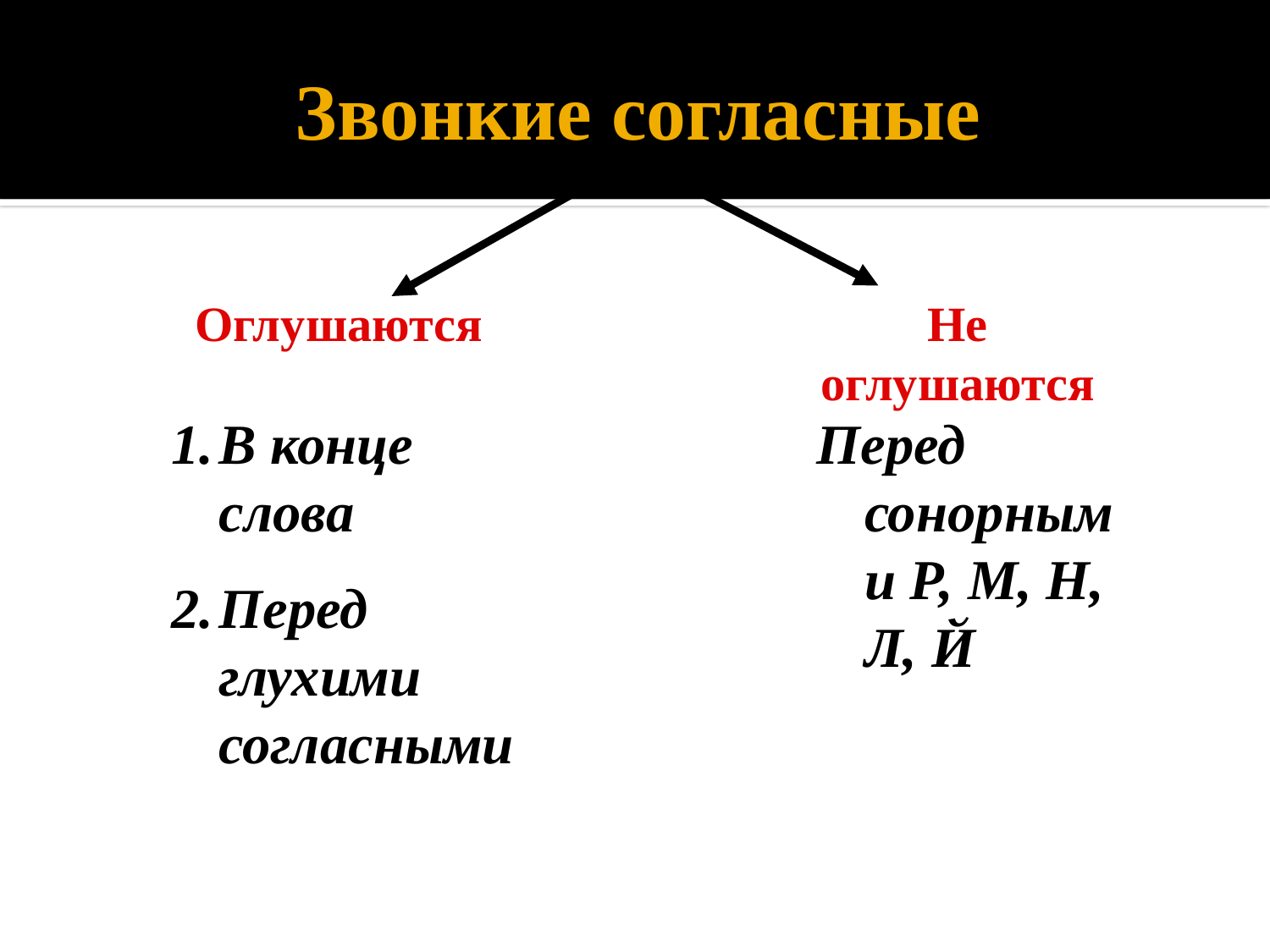

# Звонкие согласные

Оглушаются
Не оглушаются
В конце слова
Перед глухими согласными
Перед сонорными Р, М, Н, Л, Й